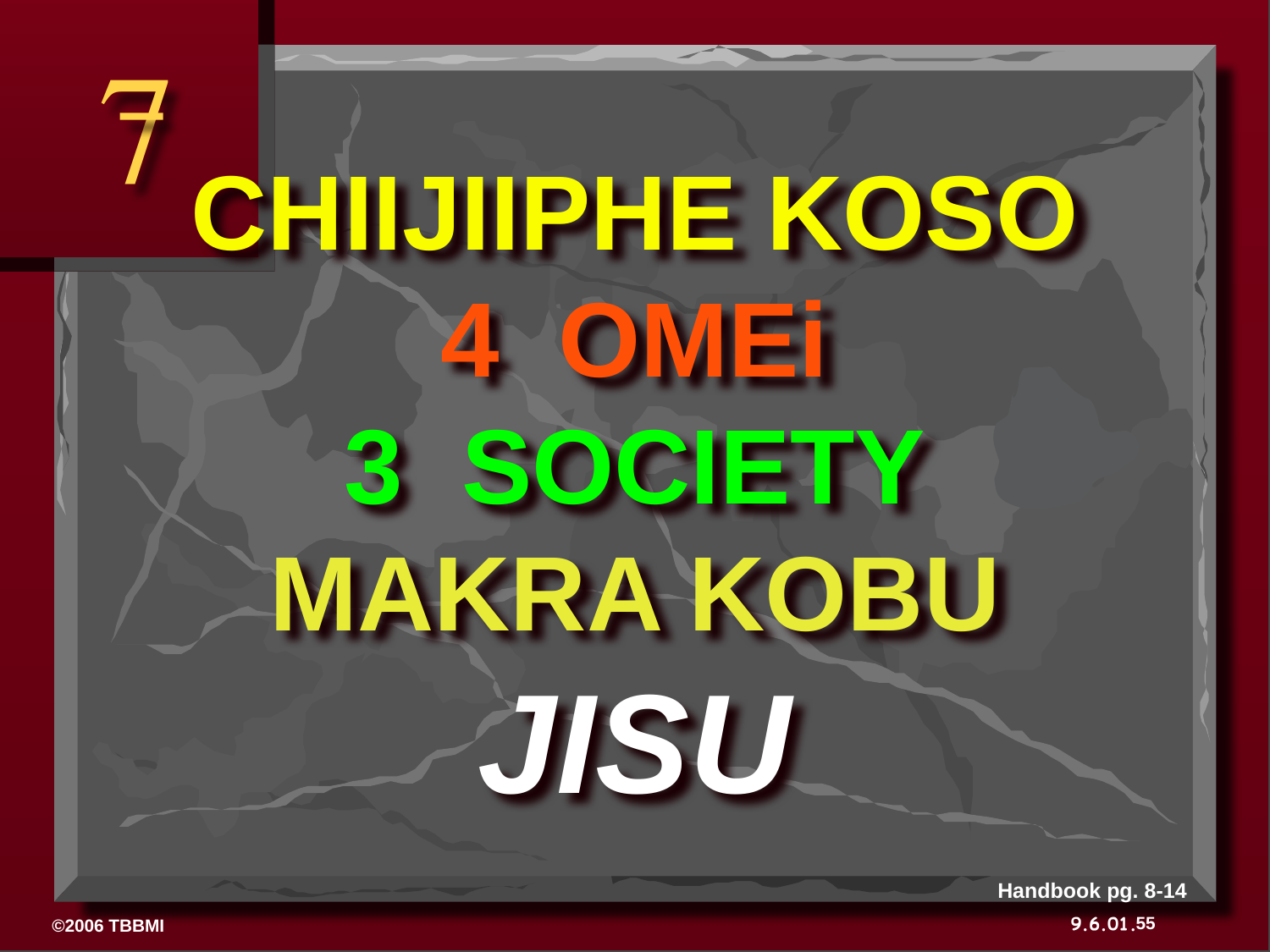

7

# CHIIJIIPHE KOSO 4  OMEi 3  SOCIETY MAKRA KOBU JISU

Handbook pg. 8-14
55